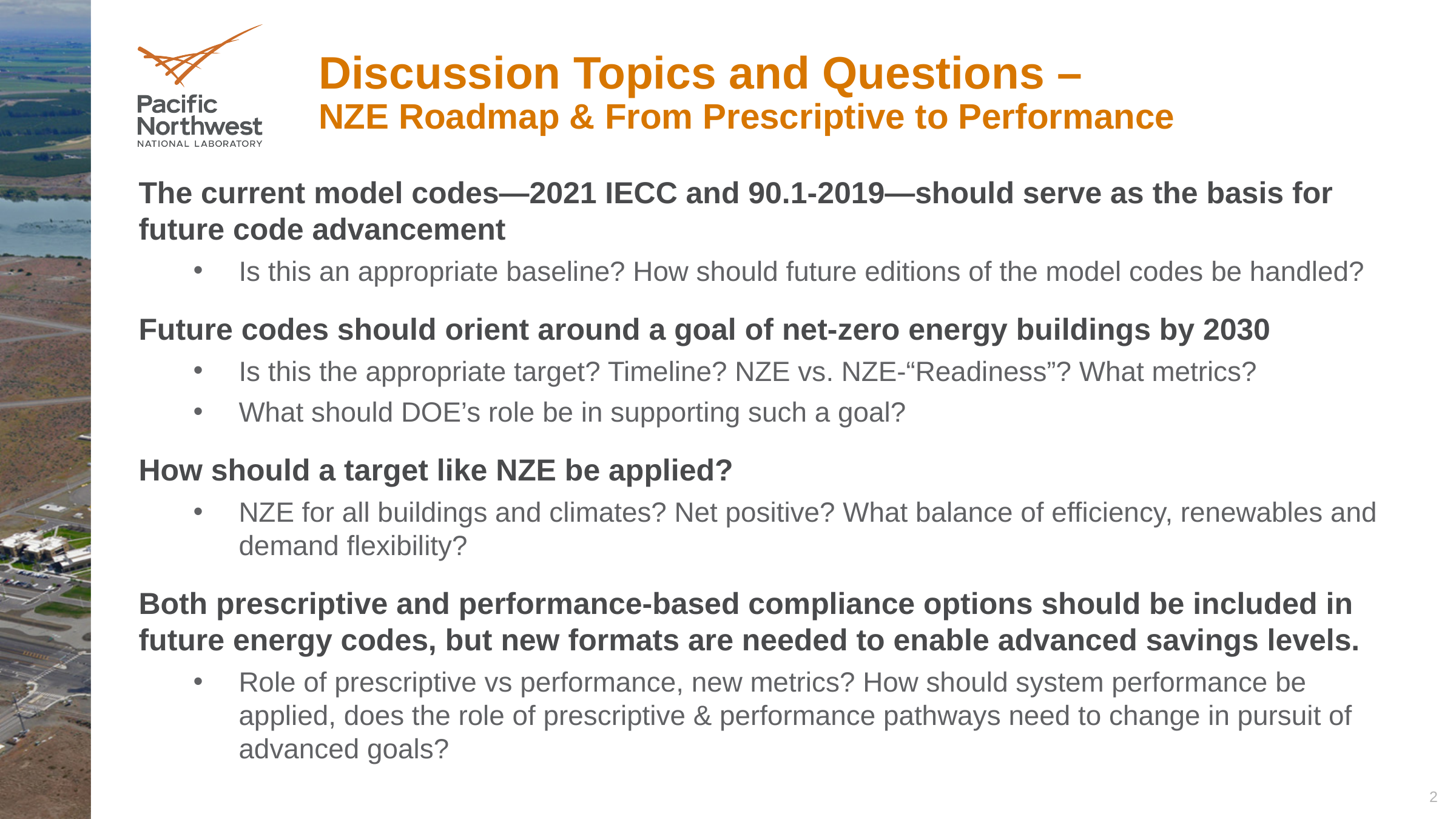

# Discussion Topics and Questions – NZE Roadmap & From Prescriptive to Performance
The current model codes—2021 IECC and 90.1-2019—should serve as the basis for future code advancement
Is this an appropriate baseline? How should future editions of the model codes be handled?
Future codes should orient around a goal of net-zero energy buildings by 2030
Is this the appropriate target? Timeline? NZE vs. NZE-“Readiness”? What metrics?
What should DOE’s role be in supporting such a goal?
How should a target like NZE be applied?
NZE for all buildings and climates? Net positive? What balance of efficiency, renewables and demand flexibility?
Both prescriptive and performance-based compliance options should be included in future energy codes, but new formats are needed to enable advanced savings levels.
Role of prescriptive vs performance, new metrics? How should system performance be applied, does the role of prescriptive & performance pathways need to change in pursuit of advanced goals?

2